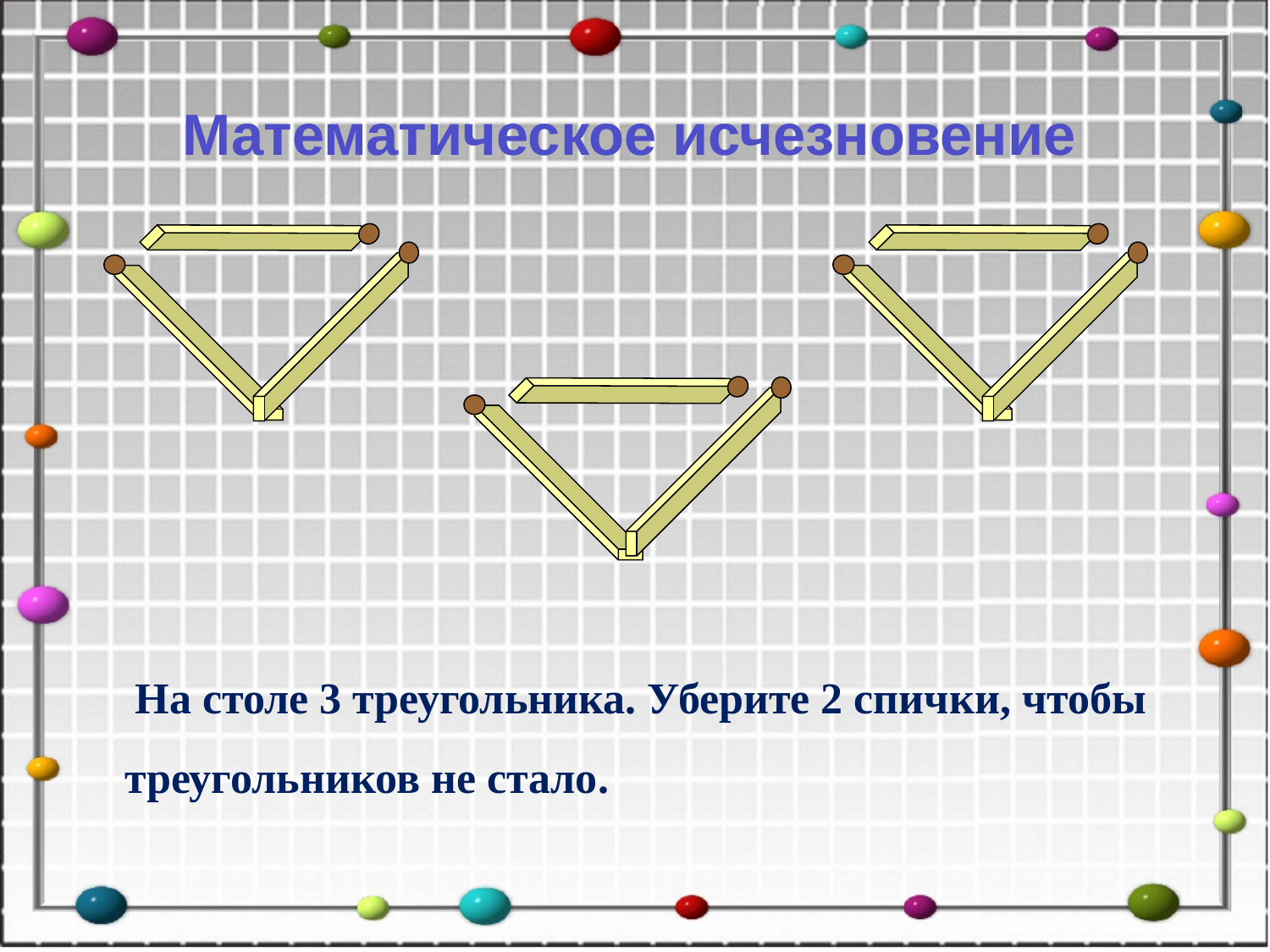

Математическое исчезновение

 На столе 3 треугольника. Уберите 2 спички, чтобы треугольников не стало.